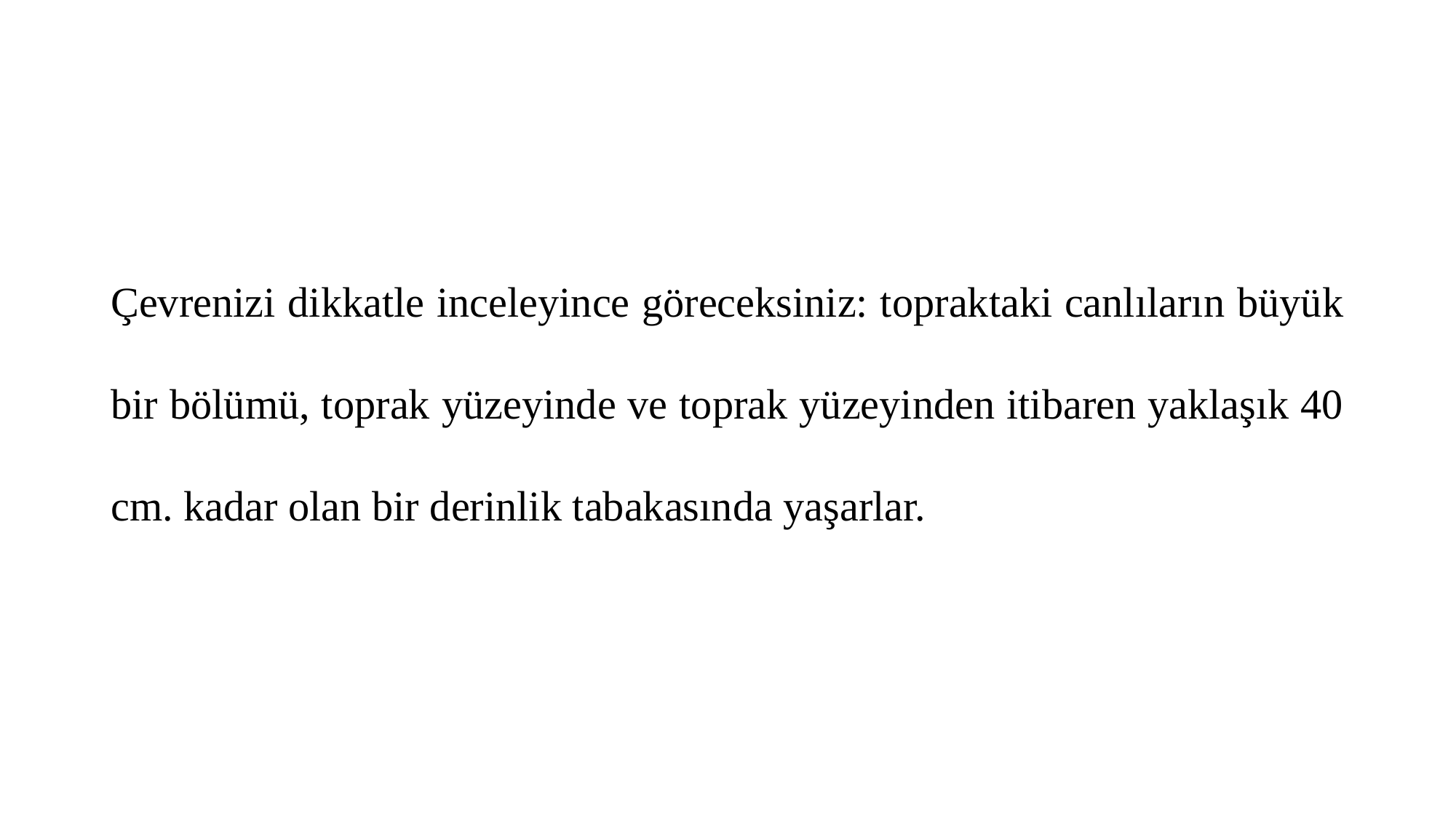

Çevrenizi dikkatle inceleyince göreceksiniz: topraktaki canlıların büyük bir bölümü, toprak yüzeyinde ve toprak yüzeyinden itibaren yaklaşık 40 cm. kadar olan bir derinlik tabakasında yaşarlar.